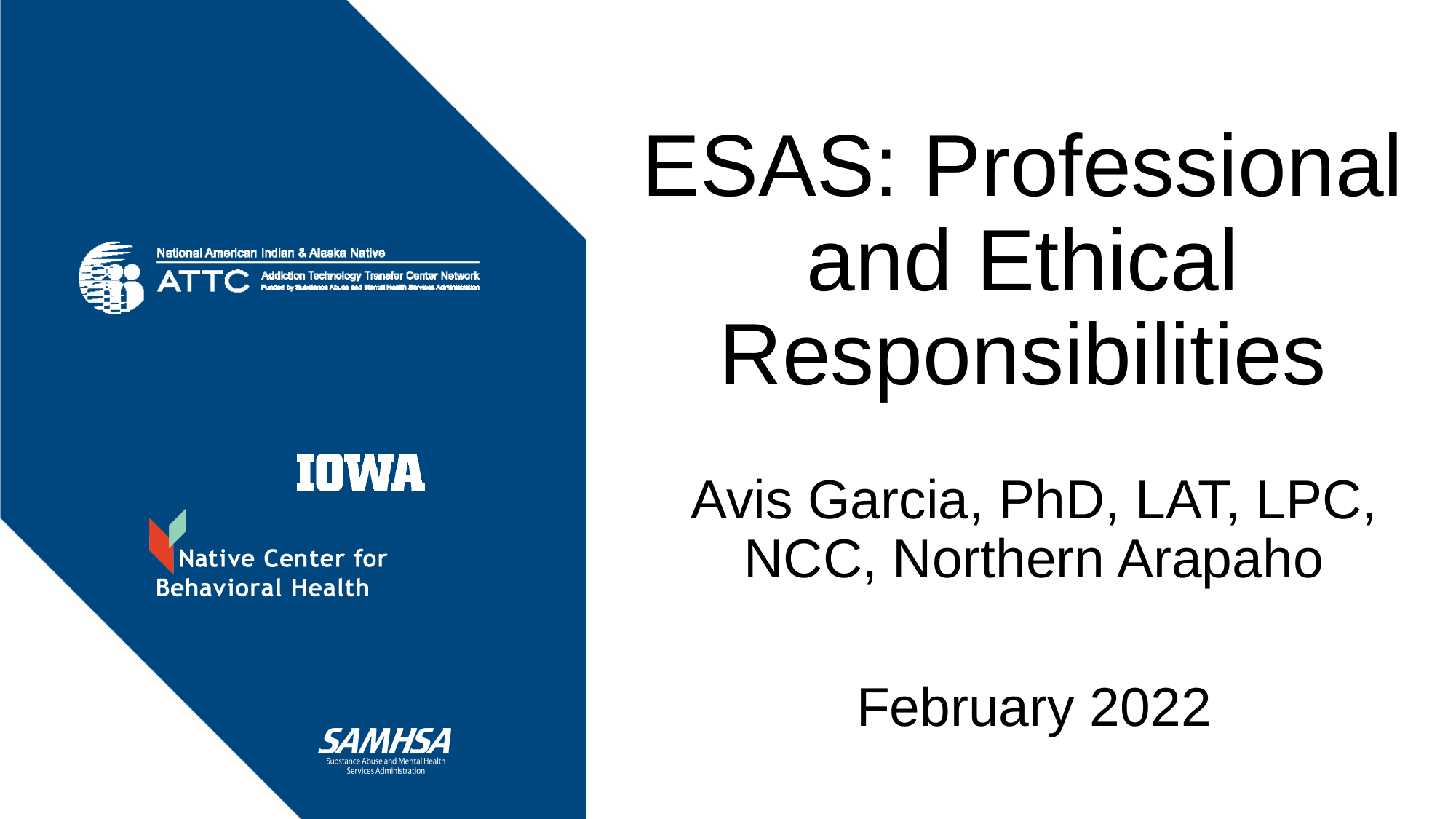

# ESAS: Professional and Ethical Responsibilities
Avis Garcia, PhD, LAT, LPC, NCC, Northern Arapaho

February 2022